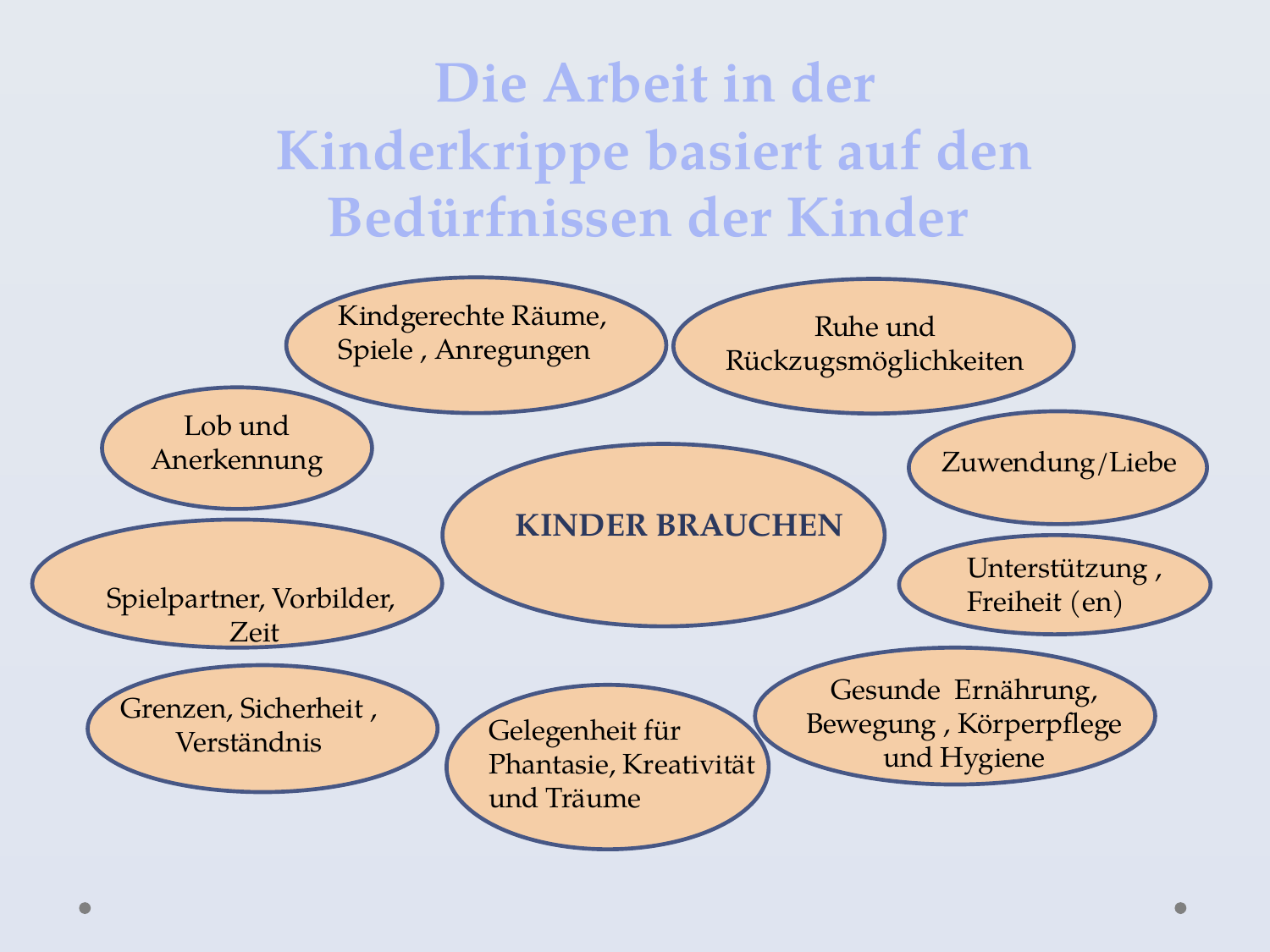

Die Arbeit in der Kinderkrippe basiert auf den Bedürfnissen der Kinder

Kindgerechte Räume, Spiele , Anregungen
Ruhe und Rückzugsmöglichkeiten

Lob und Anerkennung

Zuwendung/Liebe

KINDER BRAUCHEN

Unterstützung , Freiheit (en)
Spielpartner, Vorbilder,
Zeit

Gesunde  Ernährung, Bewegung , Körperpflege und Hygiene
Grenzen, Sicherheit , Verständnis

Gelegenheit für Phantasie, Kreativität und Träume